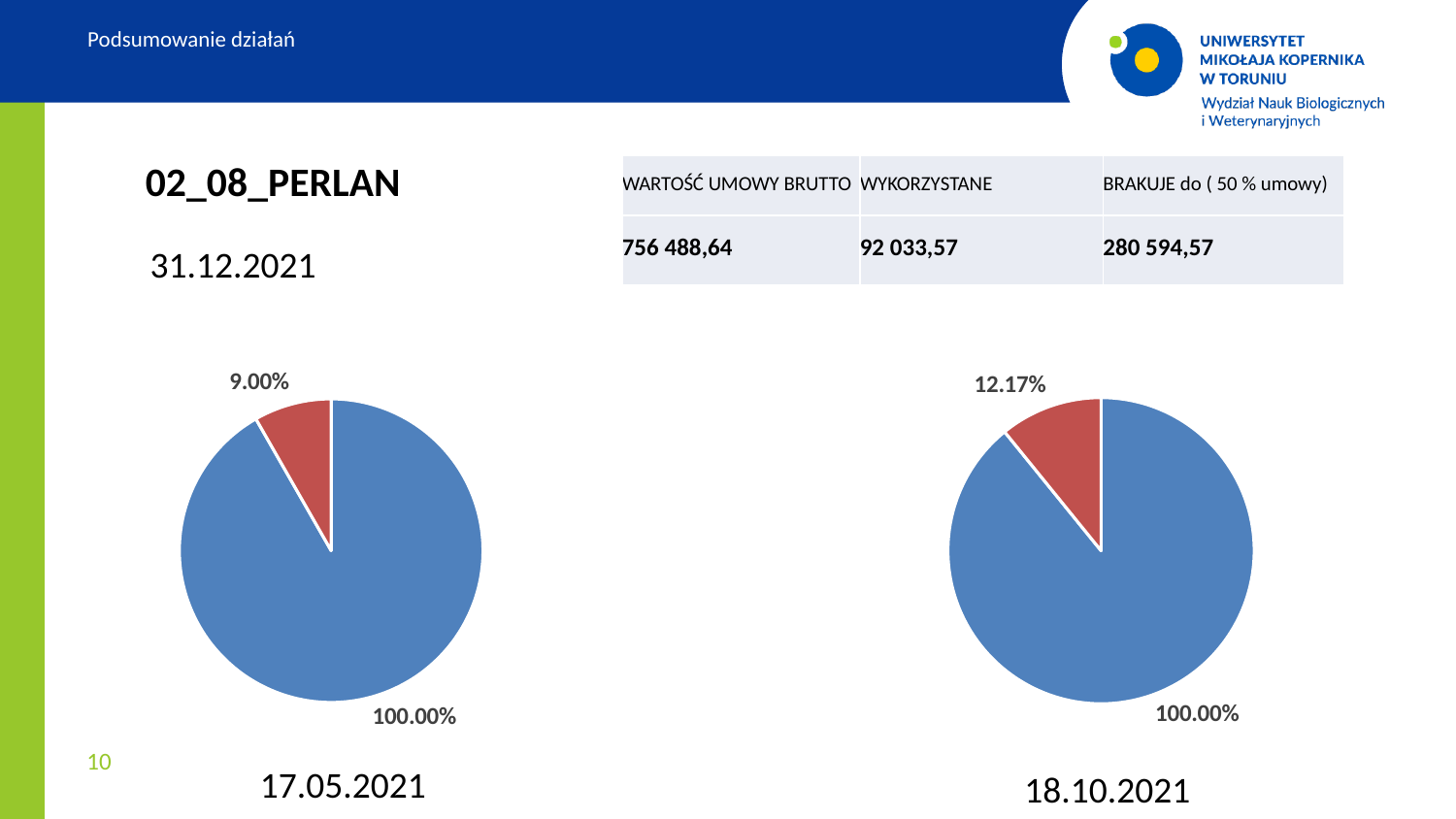

Podsumowanie działań

02_08_PERLAN
| WARTOŚĆ UMOWY BRUTTO | WYKORZYSTANE | BRAKUJE do ( 50 % umowy) |
| --- | --- | --- |
| 756 488,64 | 92 033,57 | 280 594,57 |
31.12.2021

### Chart

| Category | 02_08_PERLAN |
|---|---|

### Chart

| Category | 02_08_PERLAN |
|---|---|
17.05.2021
18.10.2021